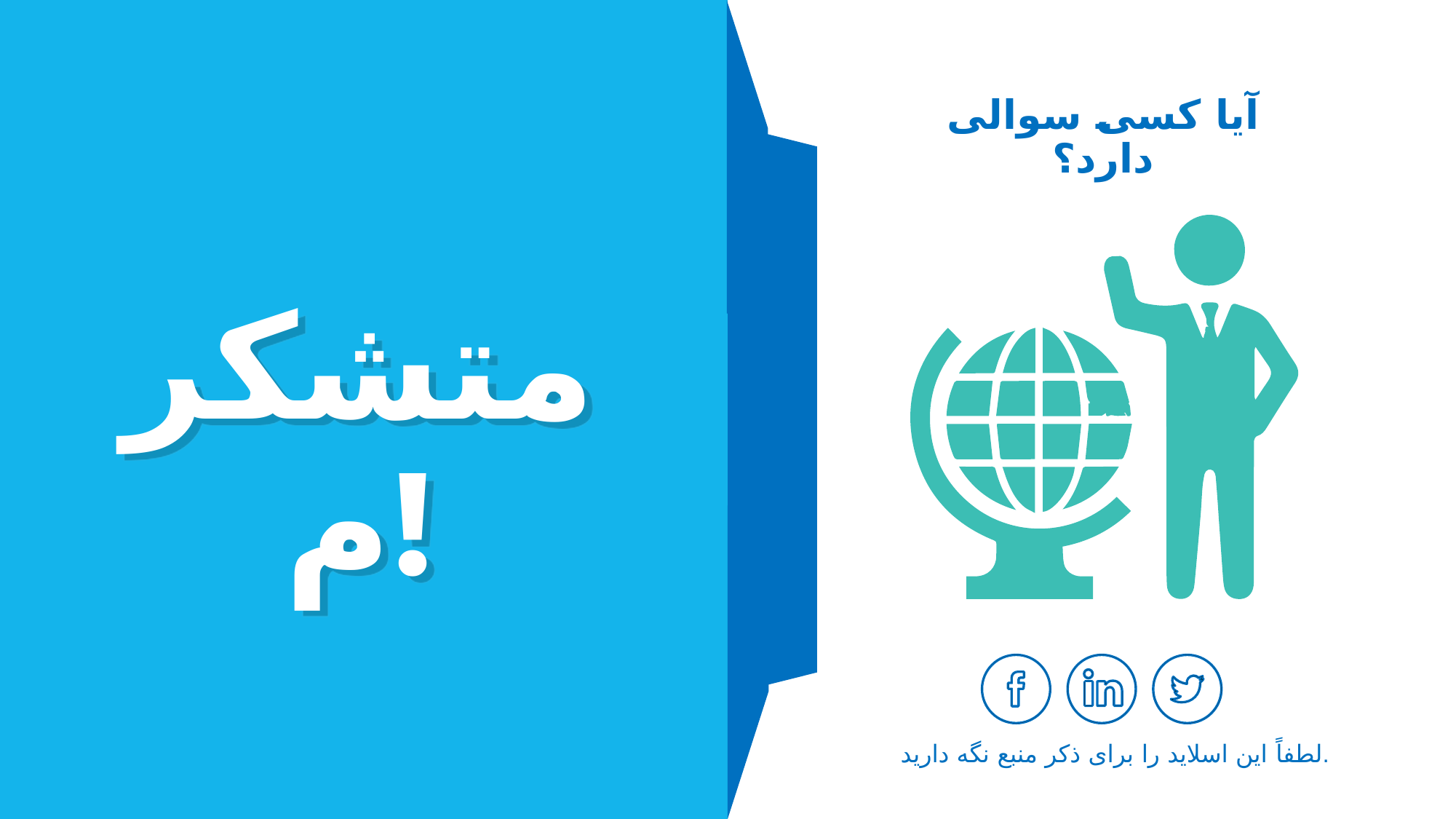

آیا کسی سوالی دارد؟

# متشکرم!

لطفاً این اسلاید را برای ذکر منبع نگه دارید.